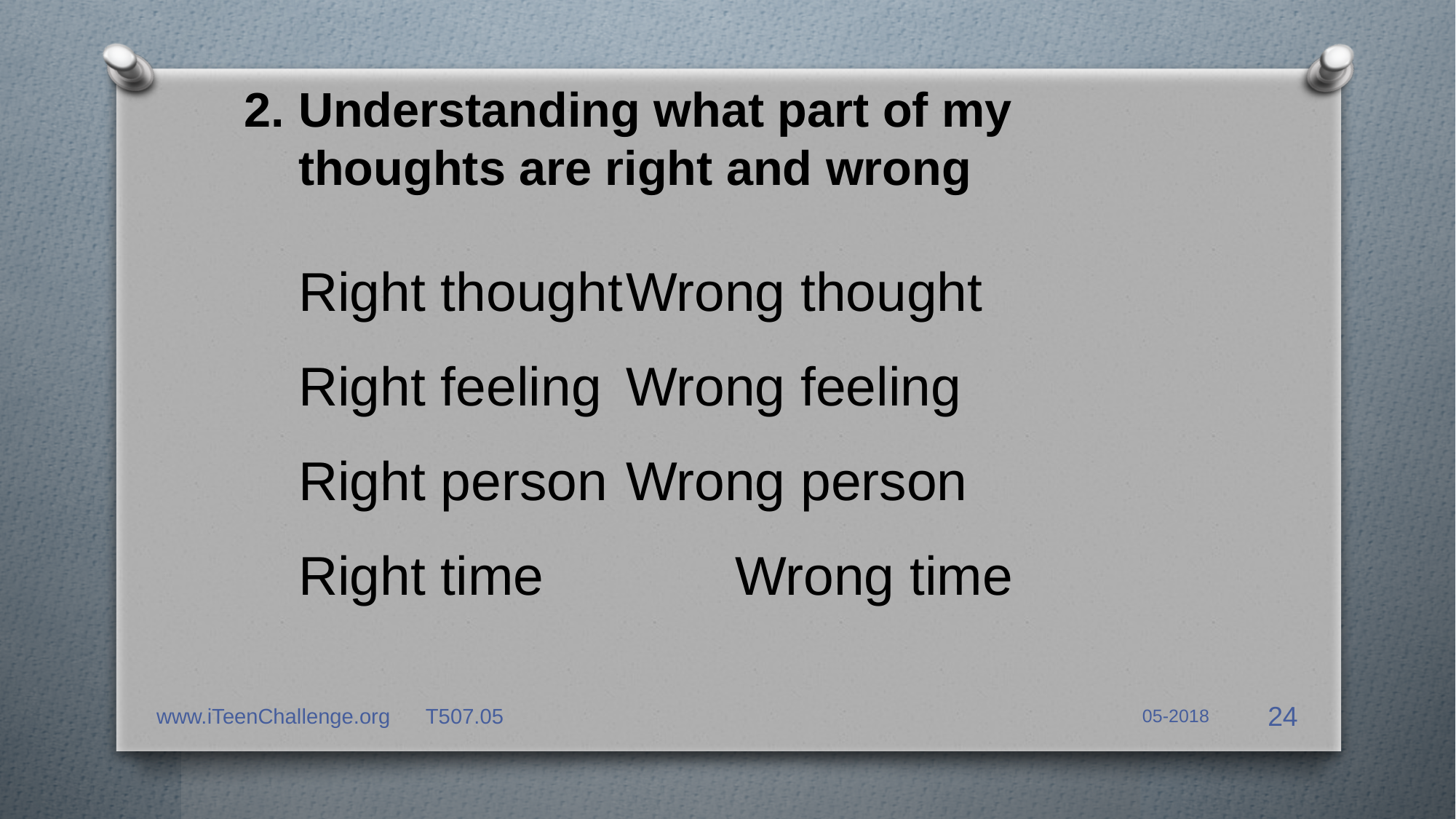

2.	Understanding what part of my thoughts are right and wrong

Right thought	Wrong thought
Right feeling	Wrong feeling
Right person	Wrong person
Right time		Wrong time

www.iTeenChallenge.org      T507.05
05-2018
24